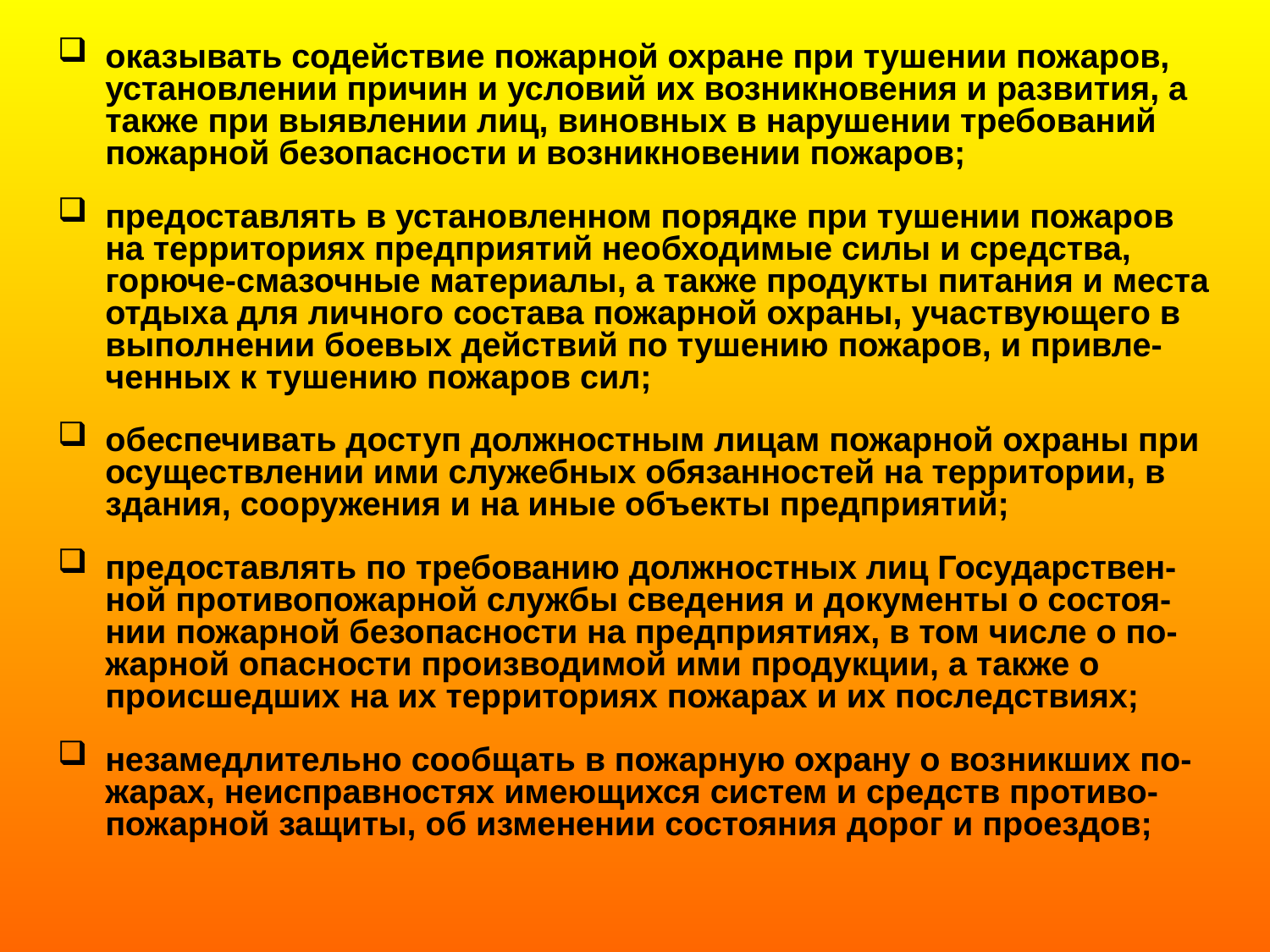

оказывать содействие пожарной охране при тушении пожаров, установлении причин и условий их возникновения и развития, а также при выявлении лиц, виновных в нарушении требований пожарной безопасности и возникновении пожаров;

предоставлять в установленном порядке при тушении пожаров на территориях предприятий необходимые силы и средства, горюче-смазочные материалы, а также продукты питания и места отдыха для личного состава пожарной охраны, участвующего в выполнении боевых действий по тушению пожаров, и привле-ченных к тушению пожаров сил;

обеспечивать доступ должностным лицам пожарной охраны при осуществлении ими служебных обязанностей на территории, в здания, сооружения и на иные объекты предприятий;

предоставлять по требованию должностных лиц Государствен-ной противопожарной службы сведения и документы о состоя-нии пожарной безопасности на предприятиях, в том числе о по-жарной опасности производимой ими продукции, а также о происшедших на их территориях пожарах и их последствиях;

незамедлительно сообщать в пожарную охрану о возникших по-жарах, неисправностях имеющихся систем и средств противо-пожарной защиты, об изменении состояния дорог и проездов;